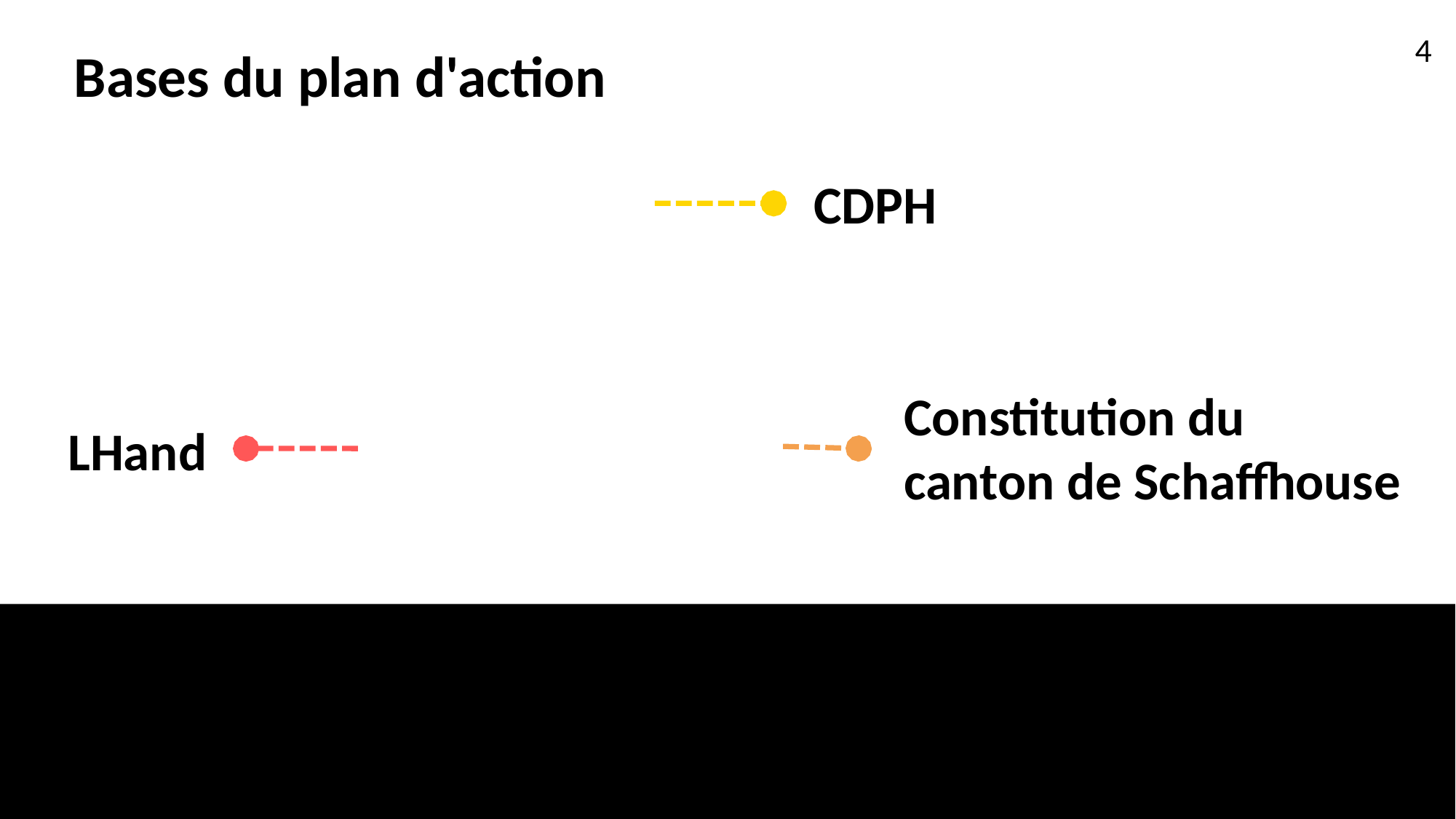

# Bases du plan d'action
4

CDPH
Constitution du
canton de Schaffhouse
LHand